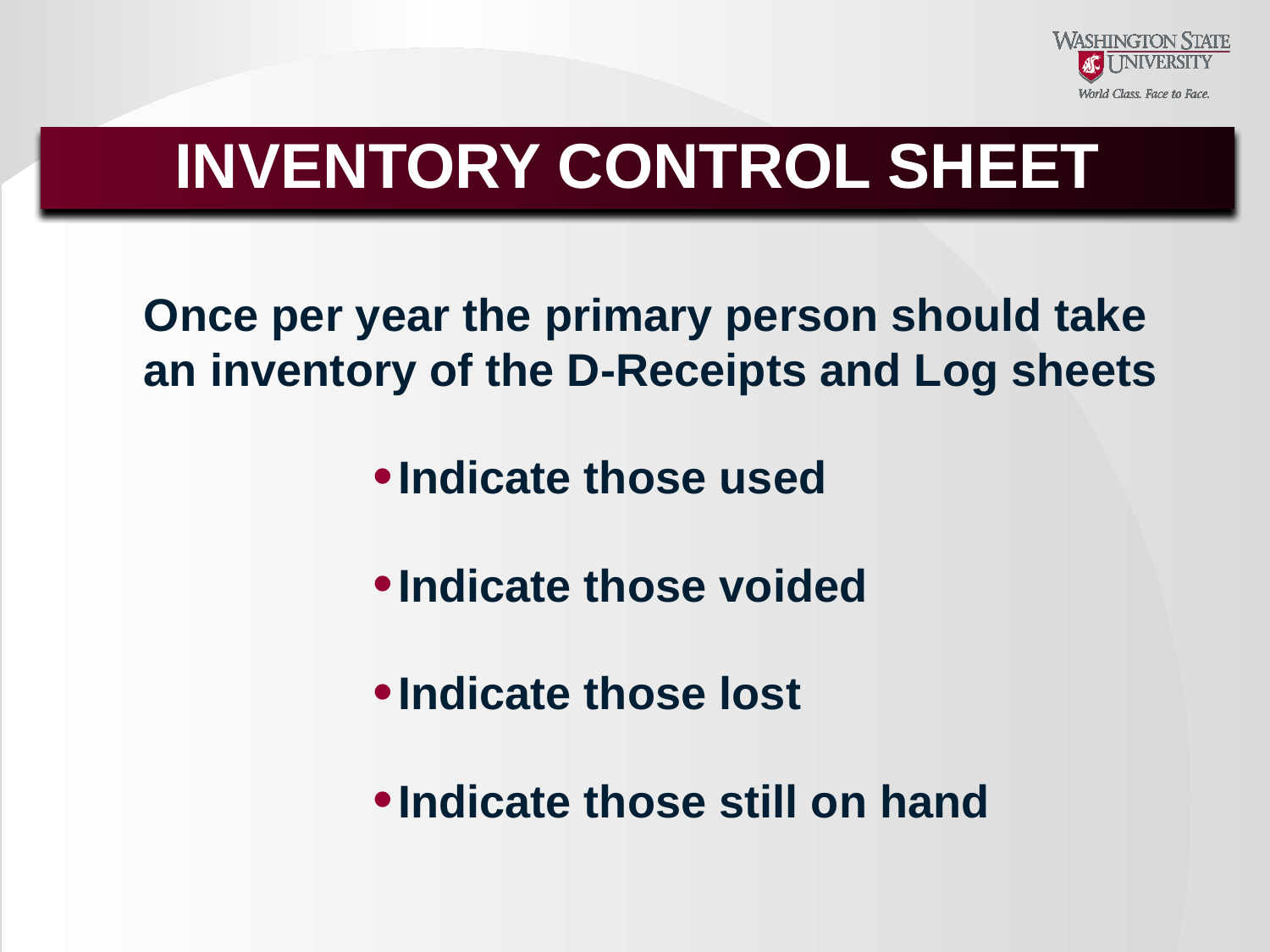

# INVENTORY CONTROL SHEET
Once per year the primary person should take an inventory of the D-Receipts and Log sheets

Indicate those used

Indicate those voided

Indicate those lost

Indicate those still on hand